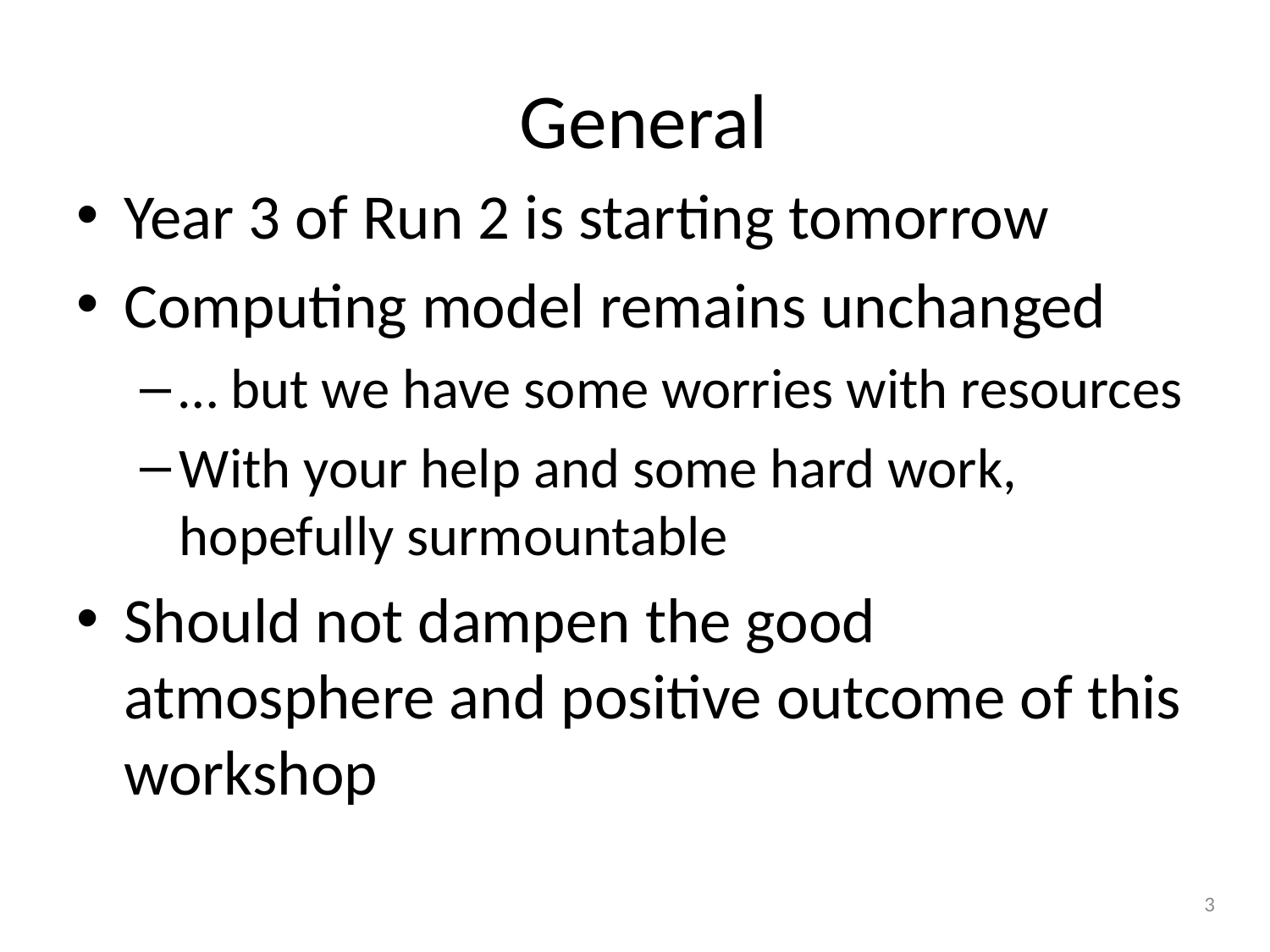

# General
Year 3 of Run 2 is starting tomorrow
Computing model remains unchanged
… but we have some worries with resources
With your help and some hard work, hopefully surmountable
Should not dampen the good atmosphere and positive outcome of this workshop
3